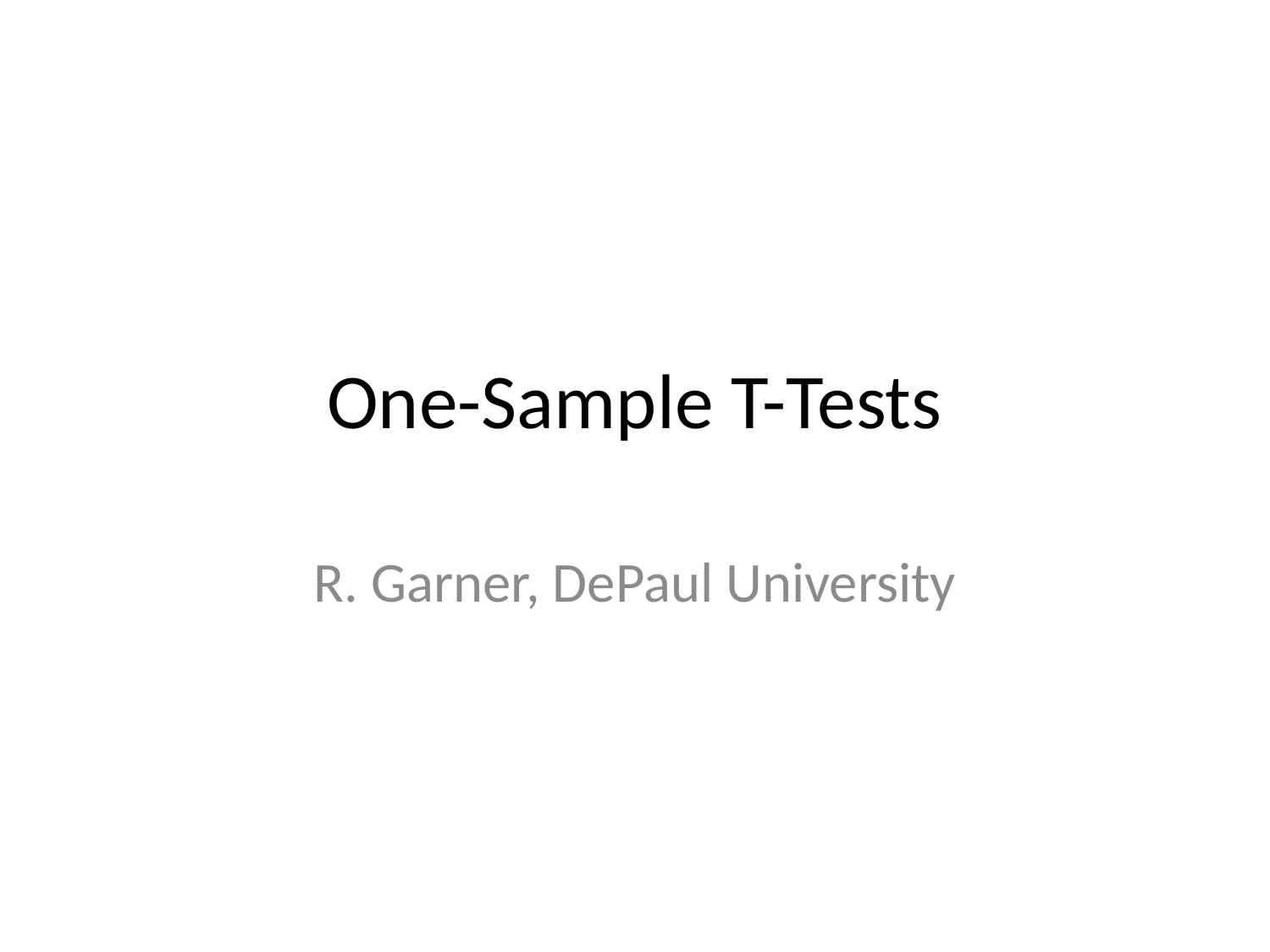

# One-Sample T-Tests
R. Garner, DePaul University